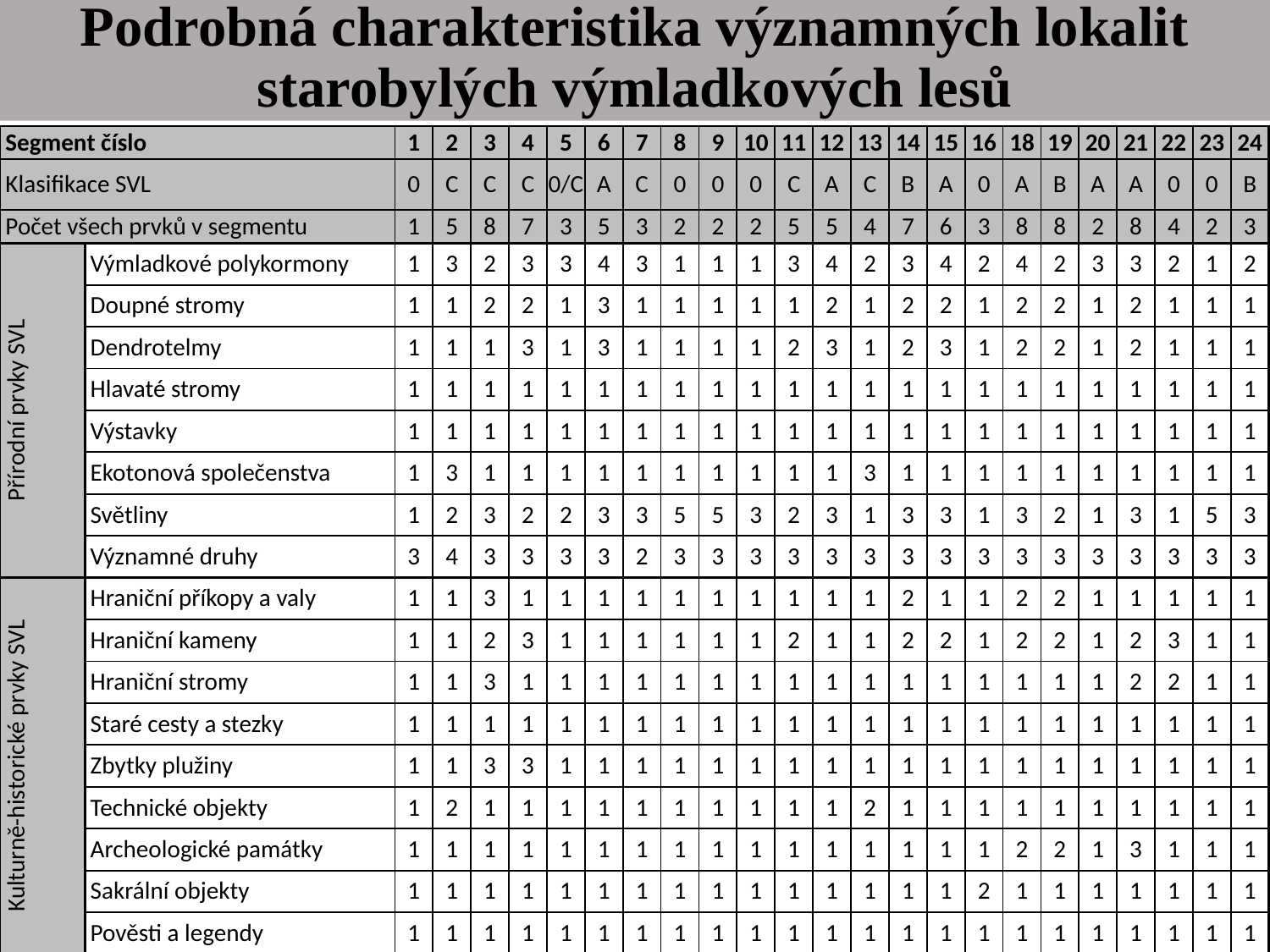

# Podrobná charakteristika významných lokalit starobylých výmladkových lesů
| Segment číslo |  | 1 | 2 | 3 | 4 | 5 | 6 | 7 | 8 | 9 | 10 | 11 | 12 | 13 | 14 | 15 | 16 | 18 | 19 | 20 | 21 | 22 | 23 | 24 |
| --- | --- | --- | --- | --- | --- | --- | --- | --- | --- | --- | --- | --- | --- | --- | --- | --- | --- | --- | --- | --- | --- | --- | --- | --- |
| Klasifikace SVL |  | 0 | C | C | C | 0/C | A | C | 0 | 0 | 0 | C | A | C | B | A | 0 | A | B | A | A | 0 | 0 | B |
| Počet všech prvků v segmentu |  | 1 | 5 | 8 | 7 | 3 | 5 | 3 | 2 | 2 | 2 | 5 | 5 | 4 | 7 | 6 | 3 | 8 | 8 | 2 | 8 | 4 | 2 | 3 |
| Přírodní prvky SVL | Výmladkové polykormony | 1 | 3 | 2 | 3 | 3 | 4 | 3 | 1 | 1 | 1 | 3 | 4 | 2 | 3 | 4 | 2 | 4 | 2 | 3 | 3 | 2 | 1 | 2 |
|  | Doupné stromy | 1 | 1 | 2 | 2 | 1 | 3 | 1 | 1 | 1 | 1 | 1 | 2 | 1 | 2 | 2 | 1 | 2 | 2 | 1 | 2 | 1 | 1 | 1 |
|  | Dendrotelmy | 1 | 1 | 1 | 3 | 1 | 3 | 1 | 1 | 1 | 1 | 2 | 3 | 1 | 2 | 3 | 1 | 2 | 2 | 1 | 2 | 1 | 1 | 1 |
|  | Hlavaté stromy | 1 | 1 | 1 | 1 | 1 | 1 | 1 | 1 | 1 | 1 | 1 | 1 | 1 | 1 | 1 | 1 | 1 | 1 | 1 | 1 | 1 | 1 | 1 |
|  | Výstavky | 1 | 1 | 1 | 1 | 1 | 1 | 1 | 1 | 1 | 1 | 1 | 1 | 1 | 1 | 1 | 1 | 1 | 1 | 1 | 1 | 1 | 1 | 1 |
|  | Ekotonová společenstva | 1 | 3 | 1 | 1 | 1 | 1 | 1 | 1 | 1 | 1 | 1 | 1 | 3 | 1 | 1 | 1 | 1 | 1 | 1 | 1 | 1 | 1 | 1 |
|  | Světliny | 1 | 2 | 3 | 2 | 2 | 3 | 3 | 5 | 5 | 3 | 2 | 3 | 1 | 3 | 3 | 1 | 3 | 2 | 1 | 3 | 1 | 5 | 3 |
|  | Významné druhy | 3 | 4 | 3 | 3 | 3 | 3 | 2 | 3 | 3 | 3 | 3 | 3 | 3 | 3 | 3 | 3 | 3 | 3 | 3 | 3 | 3 | 3 | 3 |
| Kulturně-historické prvky SVL | Hraniční příkopy a valy | 1 | 1 | 3 | 1 | 1 | 1 | 1 | 1 | 1 | 1 | 1 | 1 | 1 | 2 | 1 | 1 | 2 | 2 | 1 | 1 | 1 | 1 | 1 |
|  | Hraniční kameny | 1 | 1 | 2 | 3 | 1 | 1 | 1 | 1 | 1 | 1 | 2 | 1 | 1 | 2 | 2 | 1 | 2 | 2 | 1 | 2 | 3 | 1 | 1 |
|  | Hraniční stromy | 1 | 1 | 3 | 1 | 1 | 1 | 1 | 1 | 1 | 1 | 1 | 1 | 1 | 1 | 1 | 1 | 1 | 1 | 1 | 2 | 2 | 1 | 1 |
|  | Staré cesty a stezky | 1 | 1 | 1 | 1 | 1 | 1 | 1 | 1 | 1 | 1 | 1 | 1 | 1 | 1 | 1 | 1 | 1 | 1 | 1 | 1 | 1 | 1 | 1 |
|  | Zbytky plužiny | 1 | 1 | 3 | 3 | 1 | 1 | 1 | 1 | 1 | 1 | 1 | 1 | 1 | 1 | 1 | 1 | 1 | 1 | 1 | 1 | 1 | 1 | 1 |
|  | Technické objekty | 1 | 2 | 1 | 1 | 1 | 1 | 1 | 1 | 1 | 1 | 1 | 1 | 2 | 1 | 1 | 1 | 1 | 1 | 1 | 1 | 1 | 1 | 1 |
|  | Archeologické památky | 1 | 1 | 1 | 1 | 1 | 1 | 1 | 1 | 1 | 1 | 1 | 1 | 1 | 1 | 1 | 1 | 2 | 2 | 1 | 3 | 1 | 1 | 1 |
|  | Sakrální objekty | 1 | 1 | 1 | 1 | 1 | 1 | 1 | 1 | 1 | 1 | 1 | 1 | 1 | 1 | 1 | 2 | 1 | 1 | 1 | 1 | 1 | 1 | 1 |
|  | Pověsti a legendy | 1 | 1 | 1 | 1 | 1 | 1 | 1 | 1 | 1 | 1 | 1 | 1 | 1 | 1 | 1 | 1 | 1 | 1 | 1 | 1 | 1 | 1 | 1 |